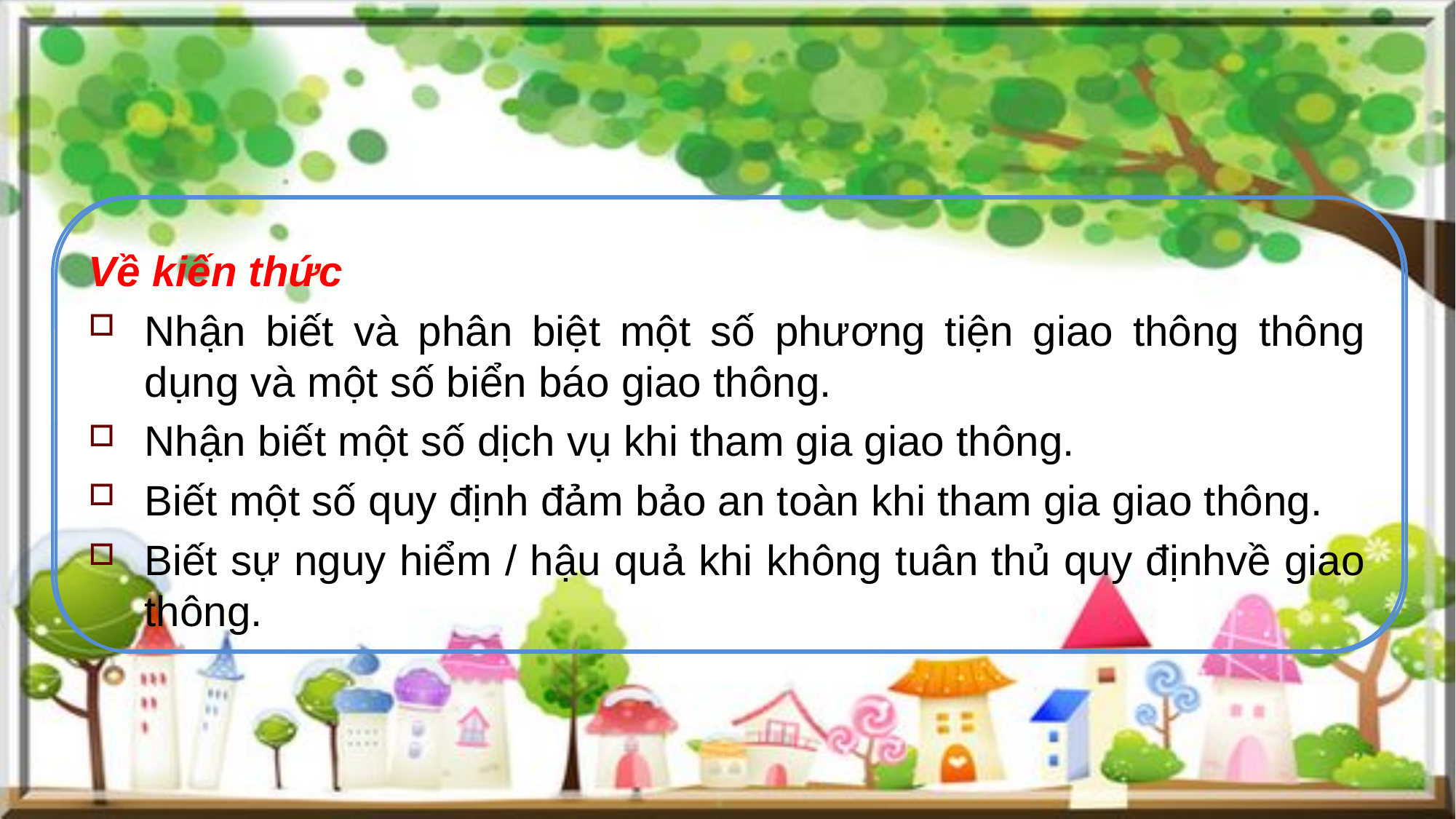

Về kiến thức
Nhận biết và phân biệt một số phương tiện giao thông thông dụng và một số biển báo giao thông.
Nhận biết một số dịch vụ khi tham gia giao thông.
Biết một số quy định đảm bảo an toàn khi tham gia giao thông.
Biết sự nguy hiểm / hậu quả khi không tuân thủ quy địnhvề giao thông.